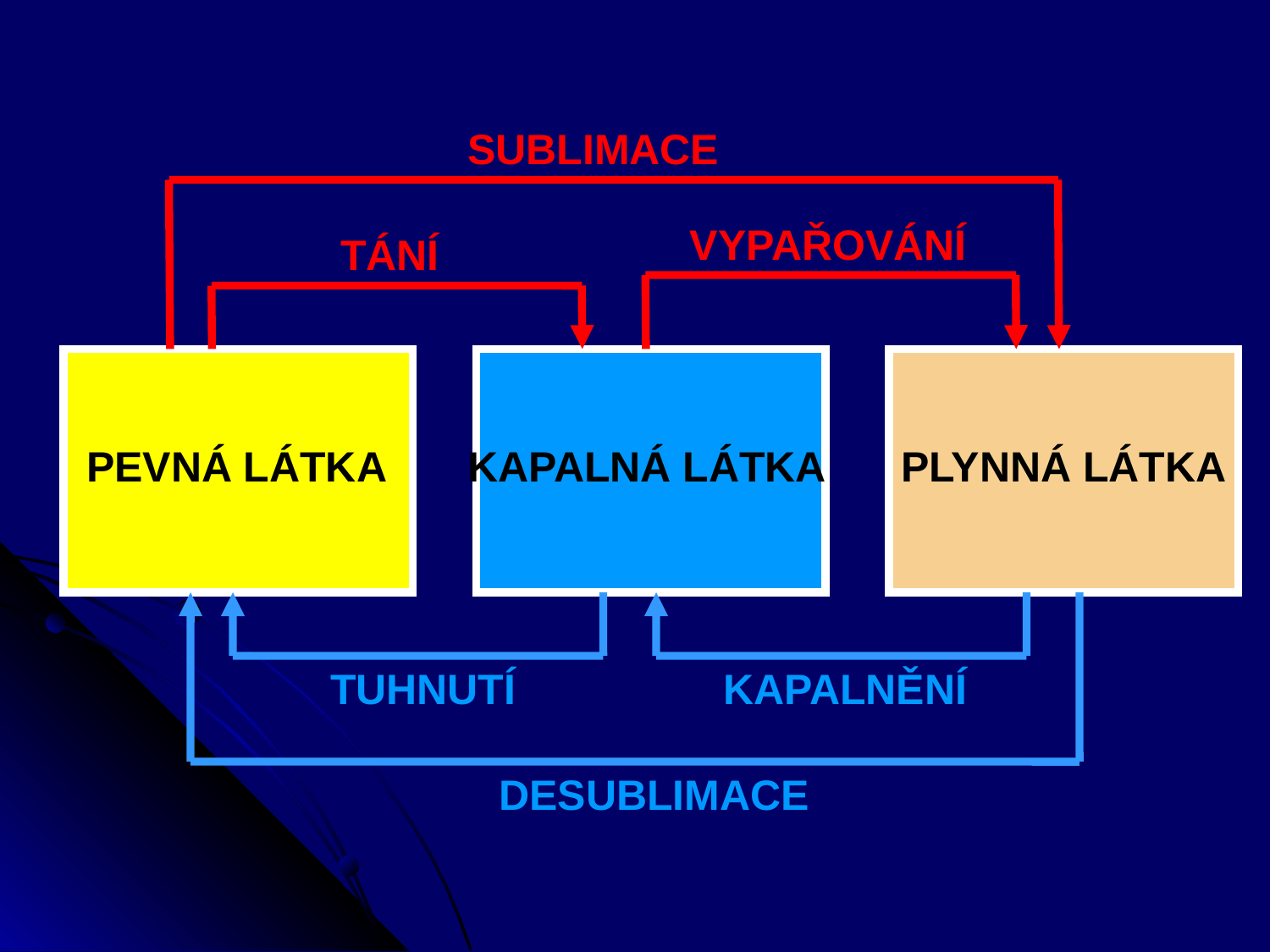

SUBLIMACE

VYPAŘOVÁNÍ

TÁNÍ

PEVNÁ LÁTKA

KAPALNÁ LÁTKA

PLYNNÁ LÁTKA

DESUBLIMACE

TUHNUTÍ

KAPALNĚNÍ